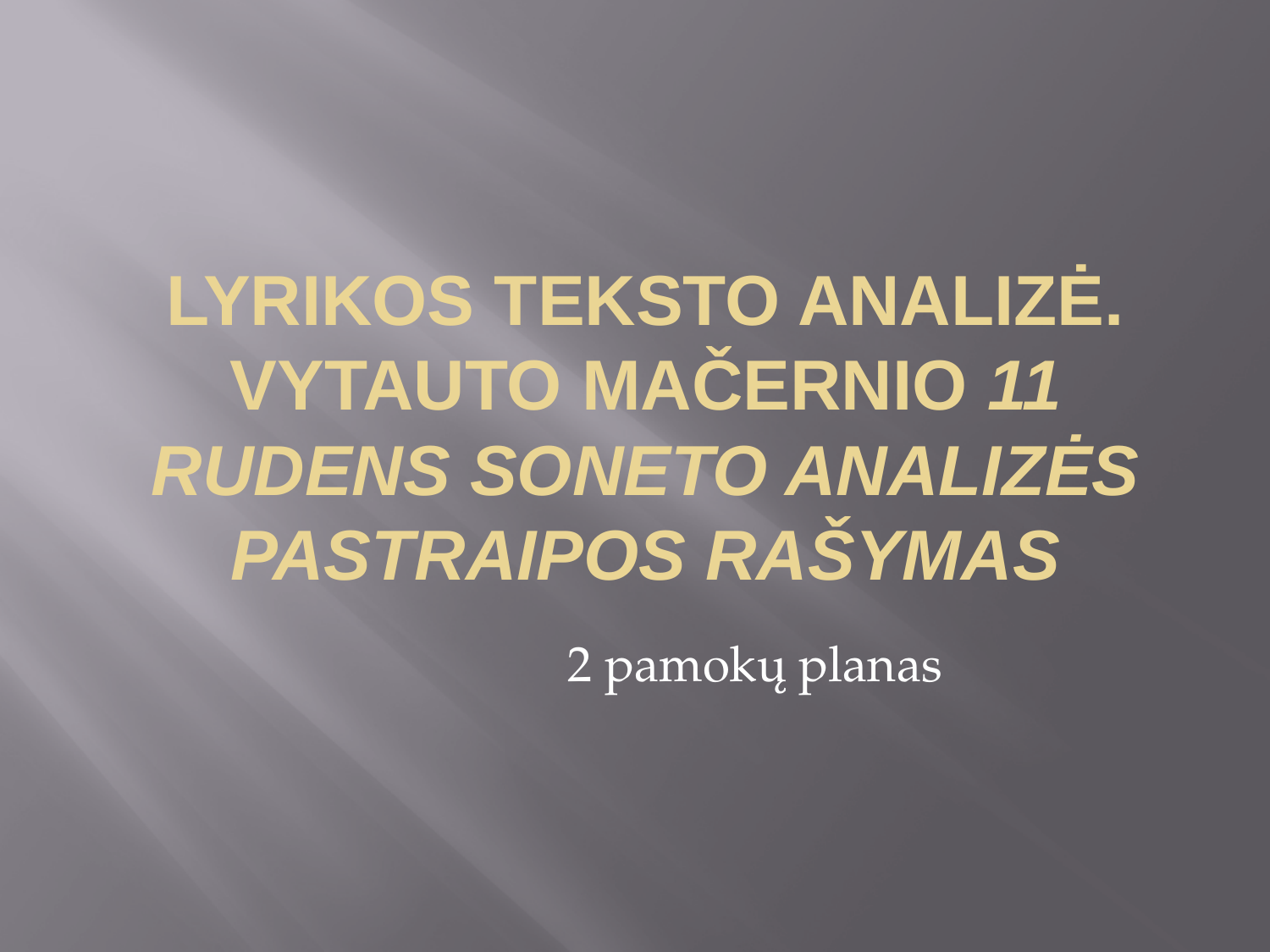

# LYRIKOS TEKSTO ANALIZĖ. VYTAUTO MAČERNIO 11 RUDENS SONETO ANALIZĖS PASTRAIPOS RAŠYMAS
2 pamokų planas